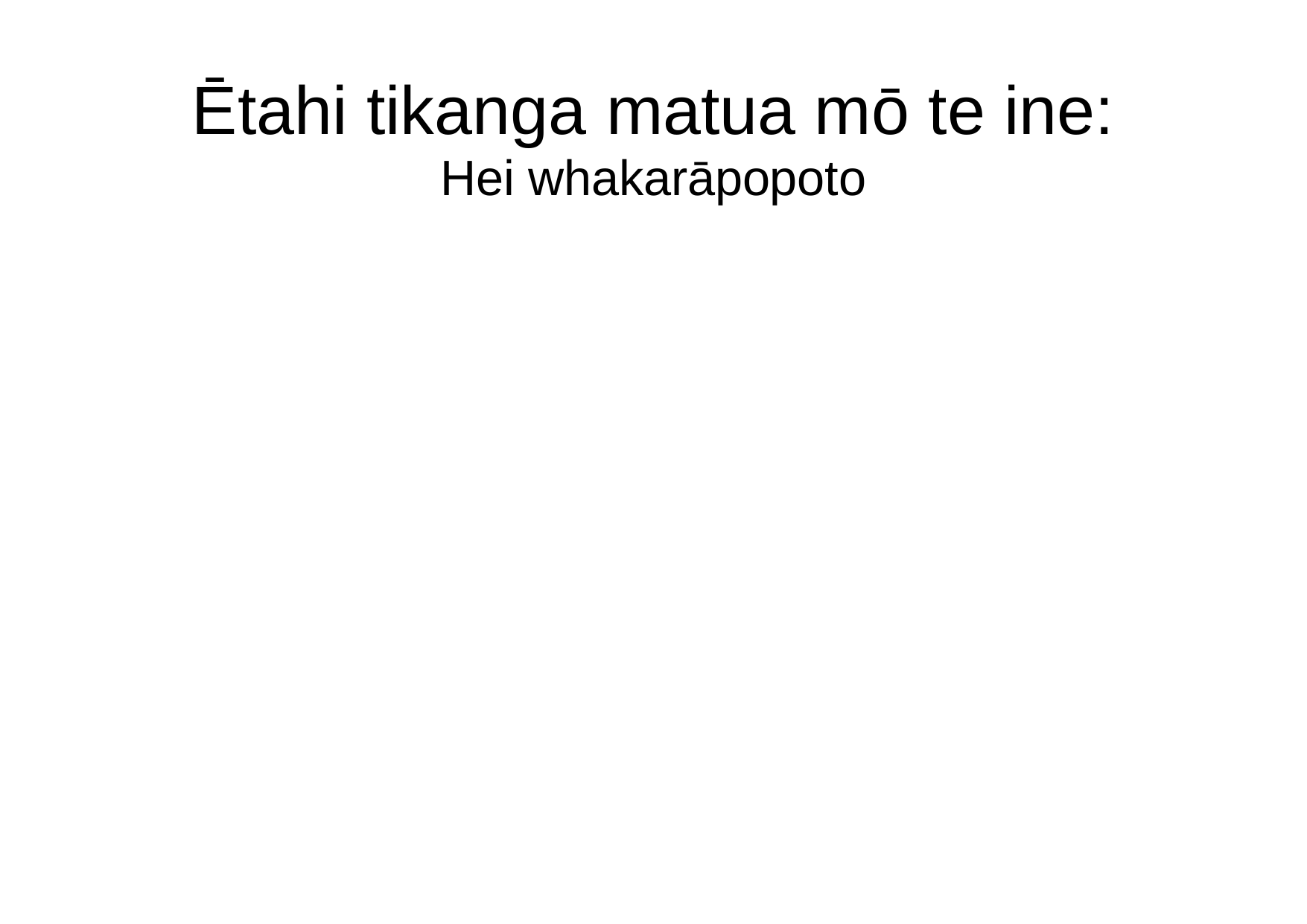

# Ētahi tikanga matua mō te ine:
Hei whakarāpopoto